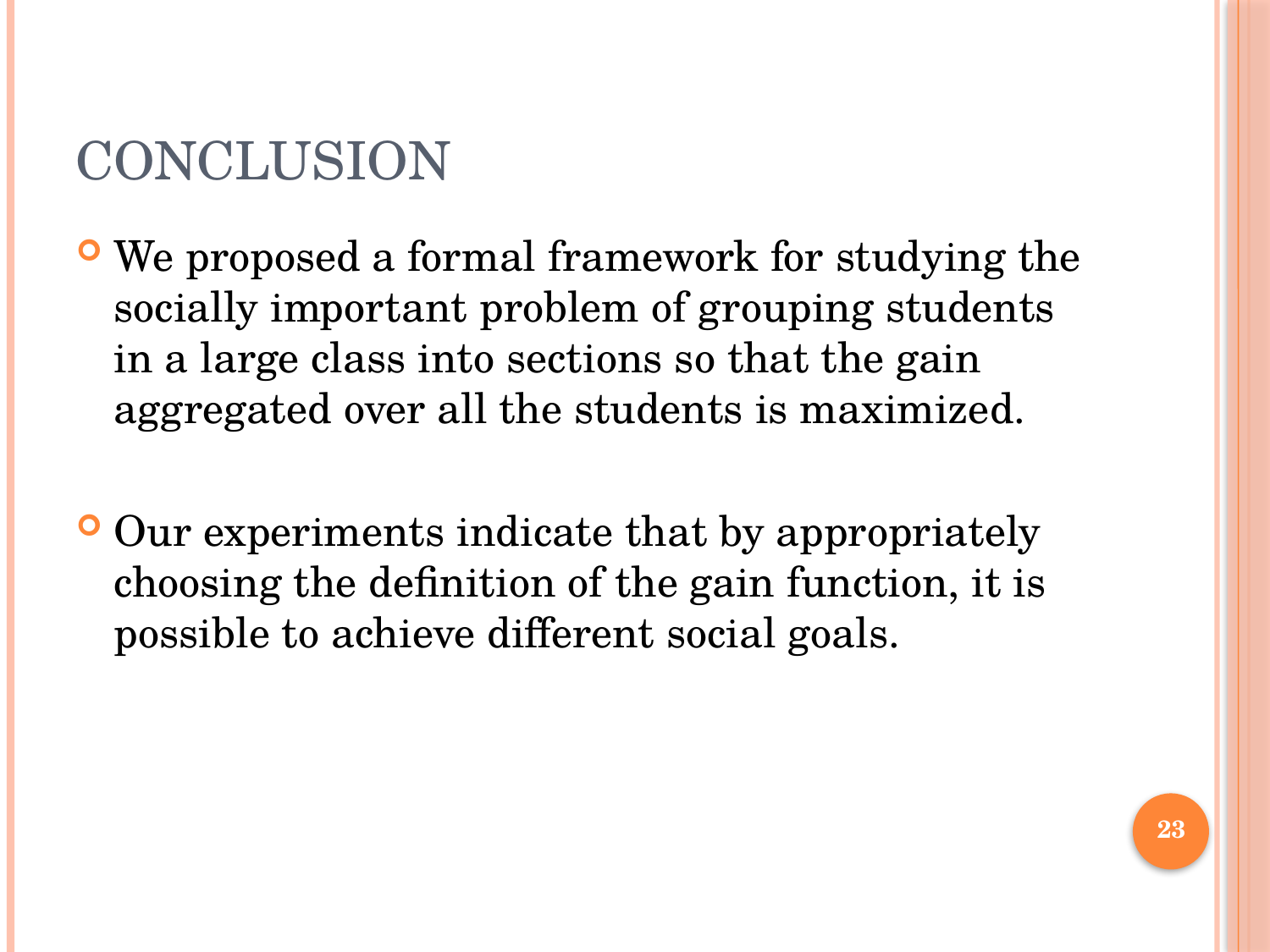

# Conclusion
We proposed a formal framework for studying the socially important problem of grouping students in a large class into sections so that the gain aggregated over all the students is maximized.

Our experiments indicate that by appropriately choosing the definition of the gain function, it is possible to achieve different social goals.
23